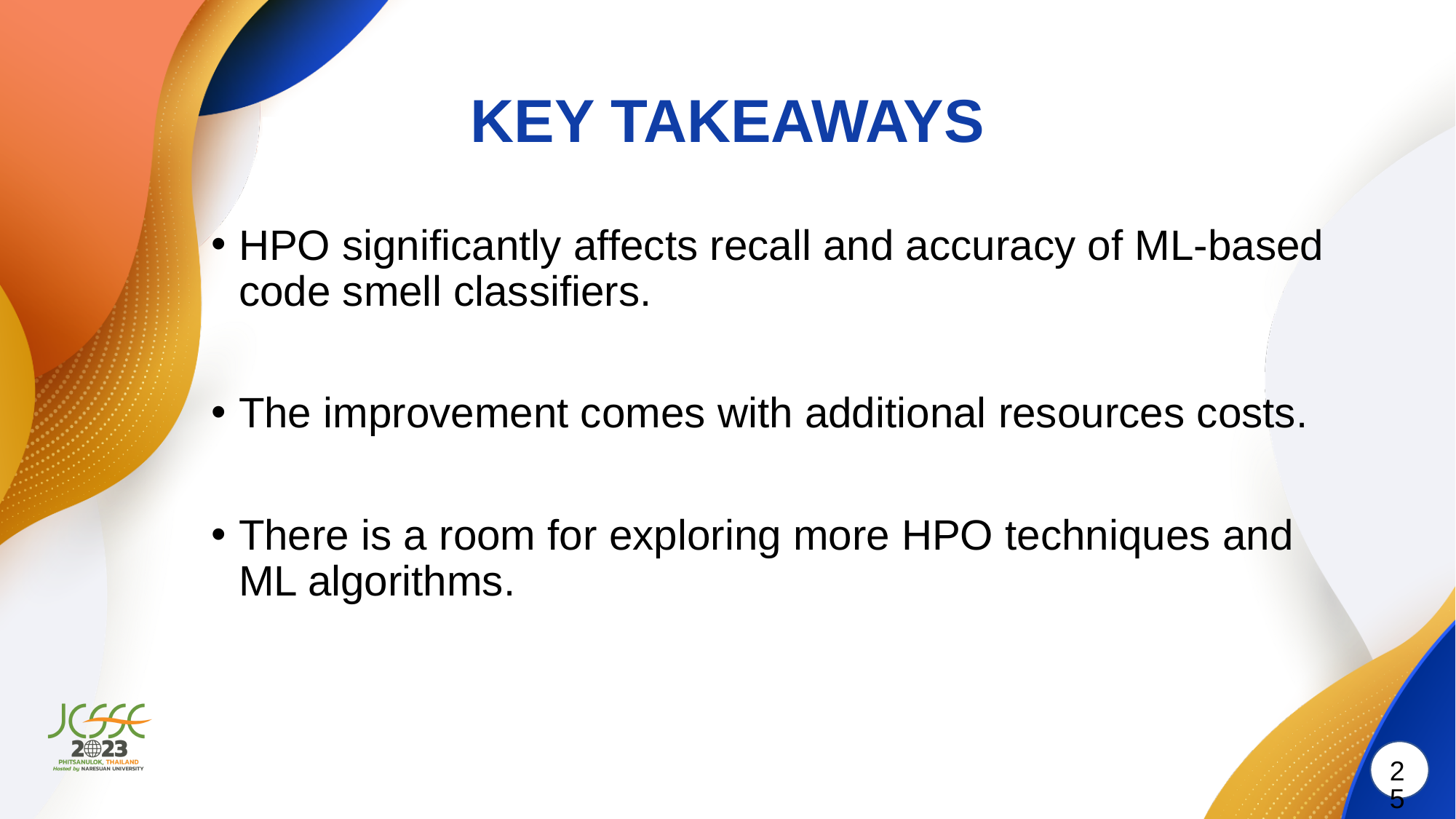

# KEY TAKEAWAYS
HPO significantly affects recall and accuracy of ML-based code smell classifiers.

The improvement comes with additional resources costs.

There is a room for exploring more HPO techniques and ML algorithms.